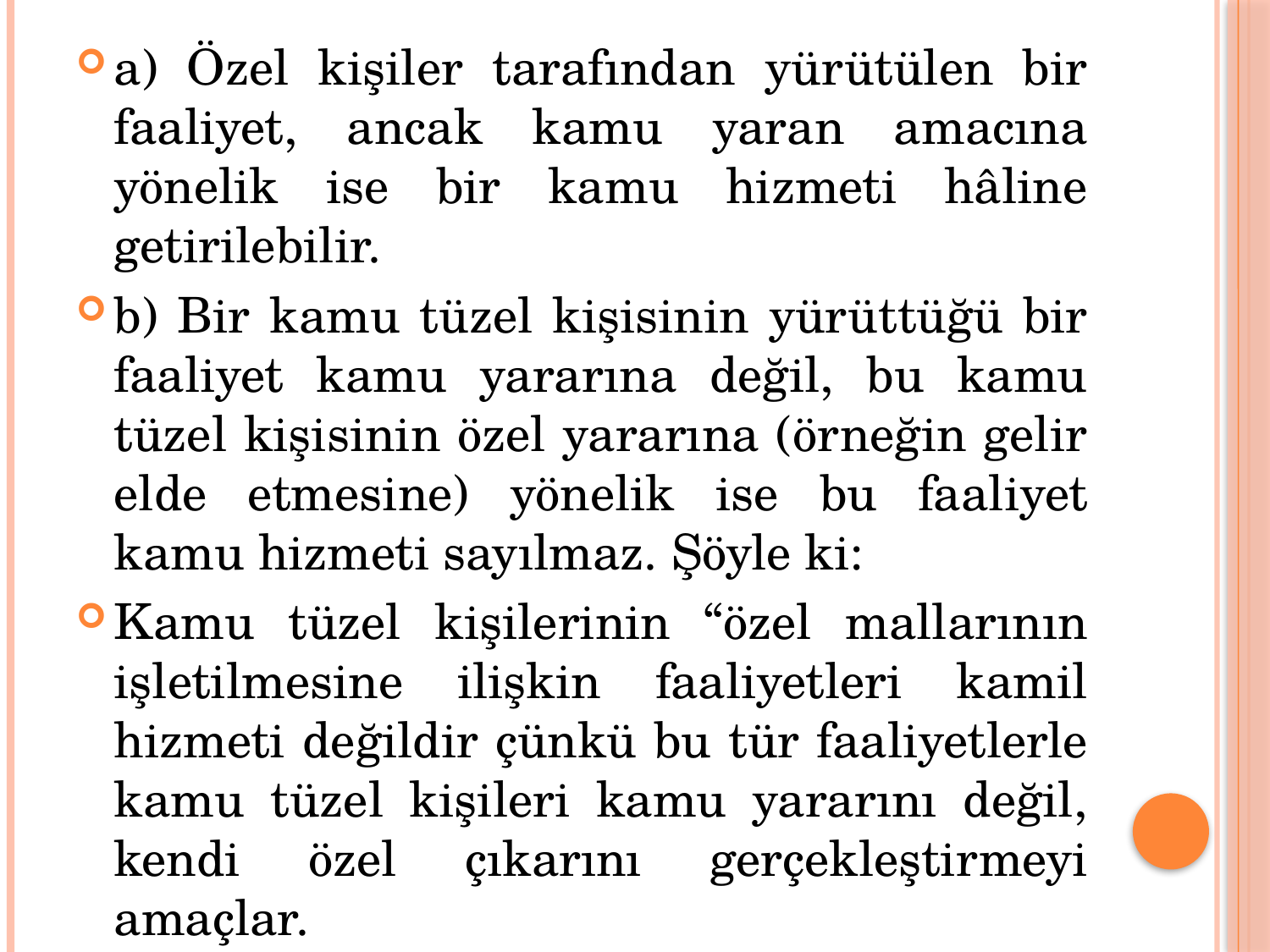

a) Özel kişiler tarafından yürütülen bir faaliyet, ancak kamu yaran amacına yönelik ise bir kamu hizmeti hâline getirilebilir.
b) Bir kamu tüzel kişisinin yürüttüğü bir faaliyet kamu yararına değil, bu kamu tüzel kişisinin özel yararına (örneğin gelir elde etmesine) yönelik ise bu faaliyet kamu hizmeti sayılmaz. Şöyle ki:
Kamu tüzel kişilerinin “özel mallarının işletilmesine ilişkin faaliyetleri kamil hizmeti değildir çünkü bu tür faaliyetlerle kamu tüzel kişileri kamu yararını değil, kendi özel çıkarını gerçekleştirmeyi amaçlar.